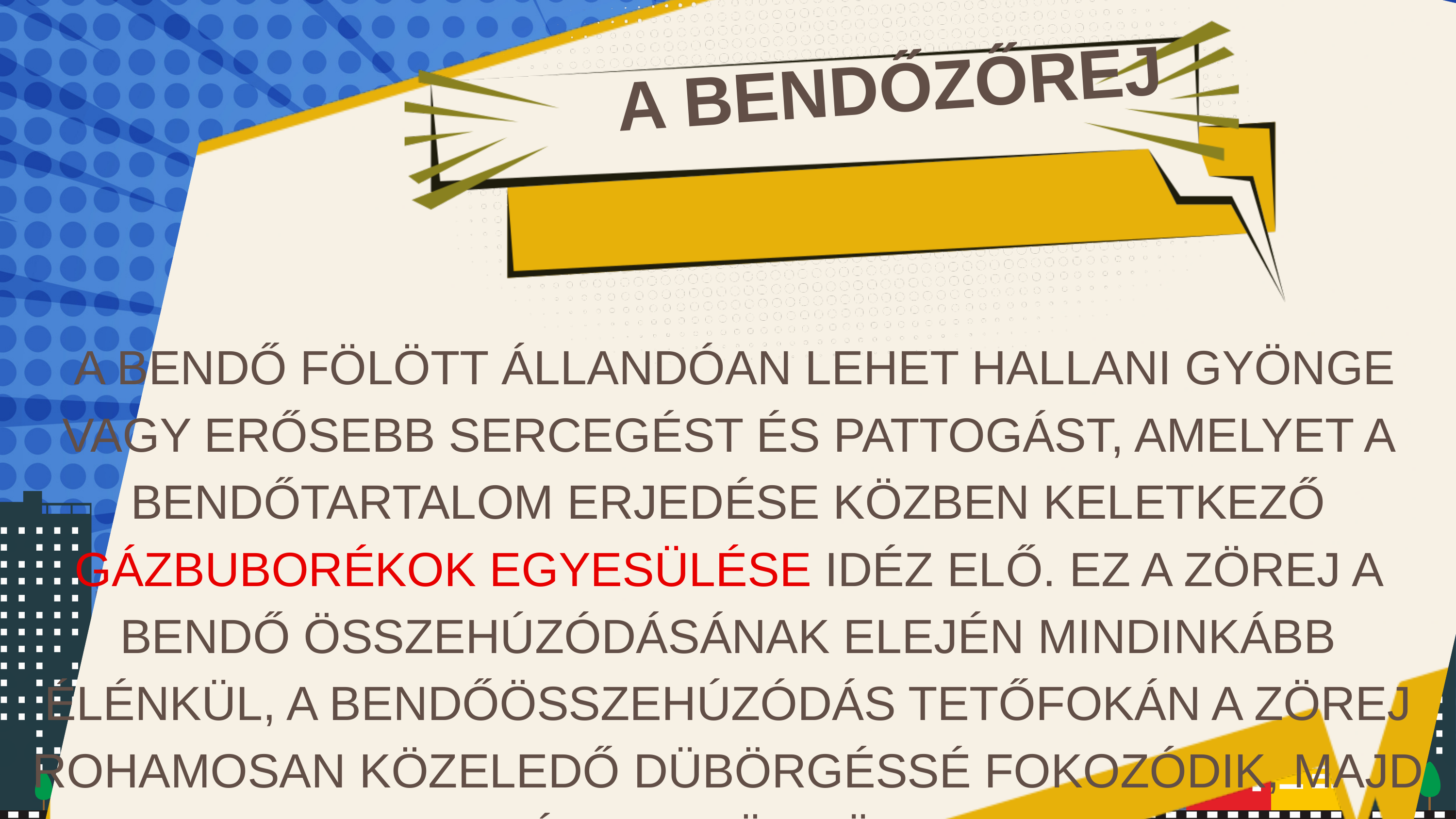

A BENDŐZŐREJ
 A BENDŐ FÖLÖTT ÁLLANDÓAN LEHET HALLANI GYÖNGE VAGY ERŐSEBB SERCEGÉST ÉS PATTOGÁST, AMELYET A BENDŐTARTALOM ERJEDÉSE KÖZBEN KELETKEZŐ GÁZBUBORÉKOK EGYESÜLÉSE IDÉZ ELŐ. EZ A ZÖREJ A BENDŐ ÖSSZEHÚZÓDÁSÁNAK ELEJÉN MINDINKÁBB ÉLÉNKÜL, A BENDŐÖSSZEHÚZÓDÁS TETŐFOKÁN A ZÖREJ ROHAMOSAN KÖZELEDŐ DÜBÖRGÉSSÉ FOKOZÓDIK, MAJD ÚJRA GYÖNGÜL.